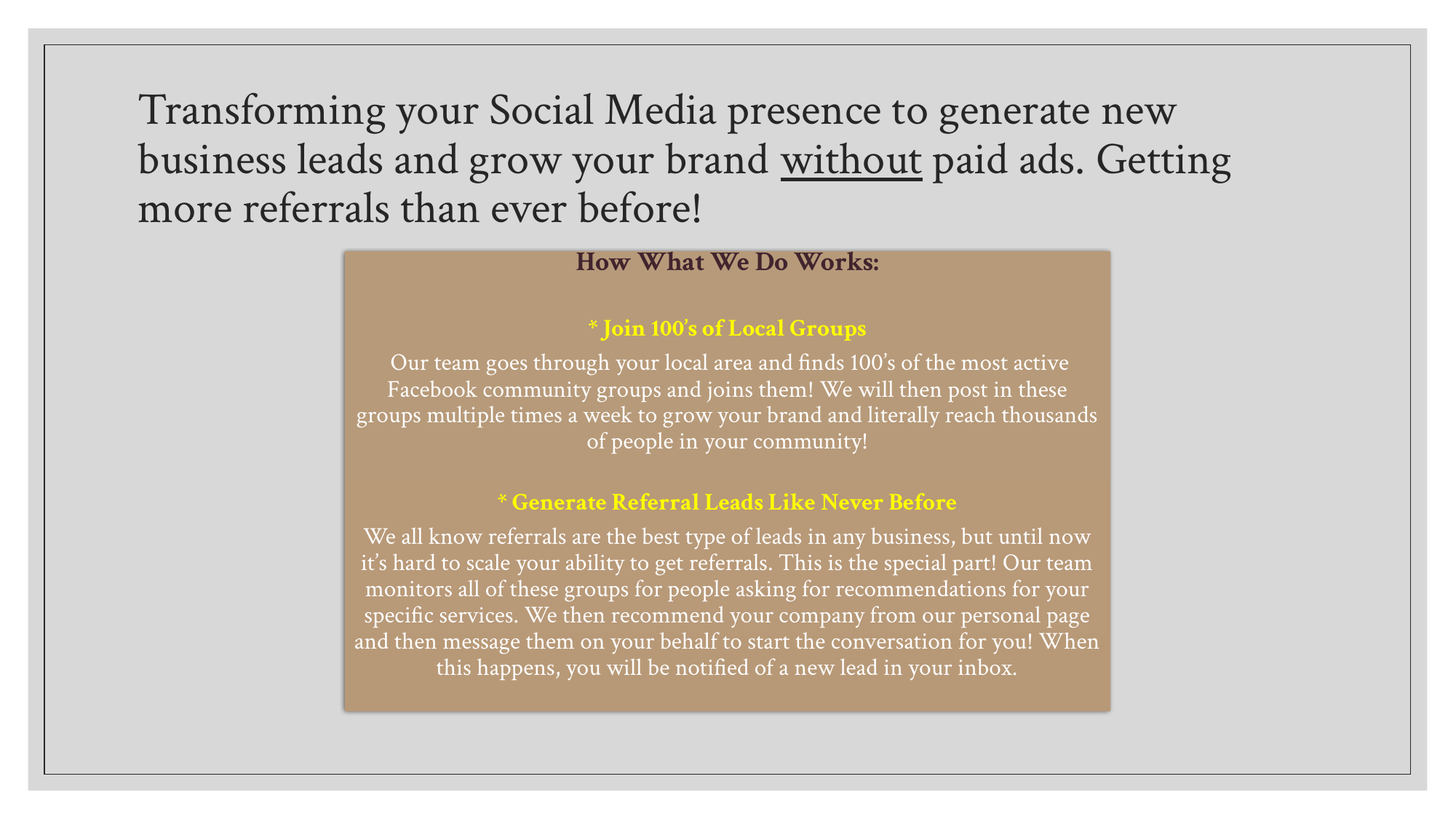

# Transforming your Social Media presence to generate new  business leads and grow your brand without paid ads. Getting more referrals than ever before!
How What We Do Works:
* Join 100’s of Local Groups
 Our team goes through your local area and finds 100’s of the most active Facebook community groups and joins them! We will then post in these groups multiple times a week to grow your brand and literally reach thousands of people in your community!
* Generate Referral Leads Like Never Before
We all know referrals are the best type of leads in any business, but until now it’s hard to scale your ability to get referrals. This is the special part! Our team monitors all of these groups for people asking for recommendations for your specific services. We then recommend your company from our personal page and then message them on your behalf to start the conversation for you! When this happens, you will be notified of a new lead in your inbox.